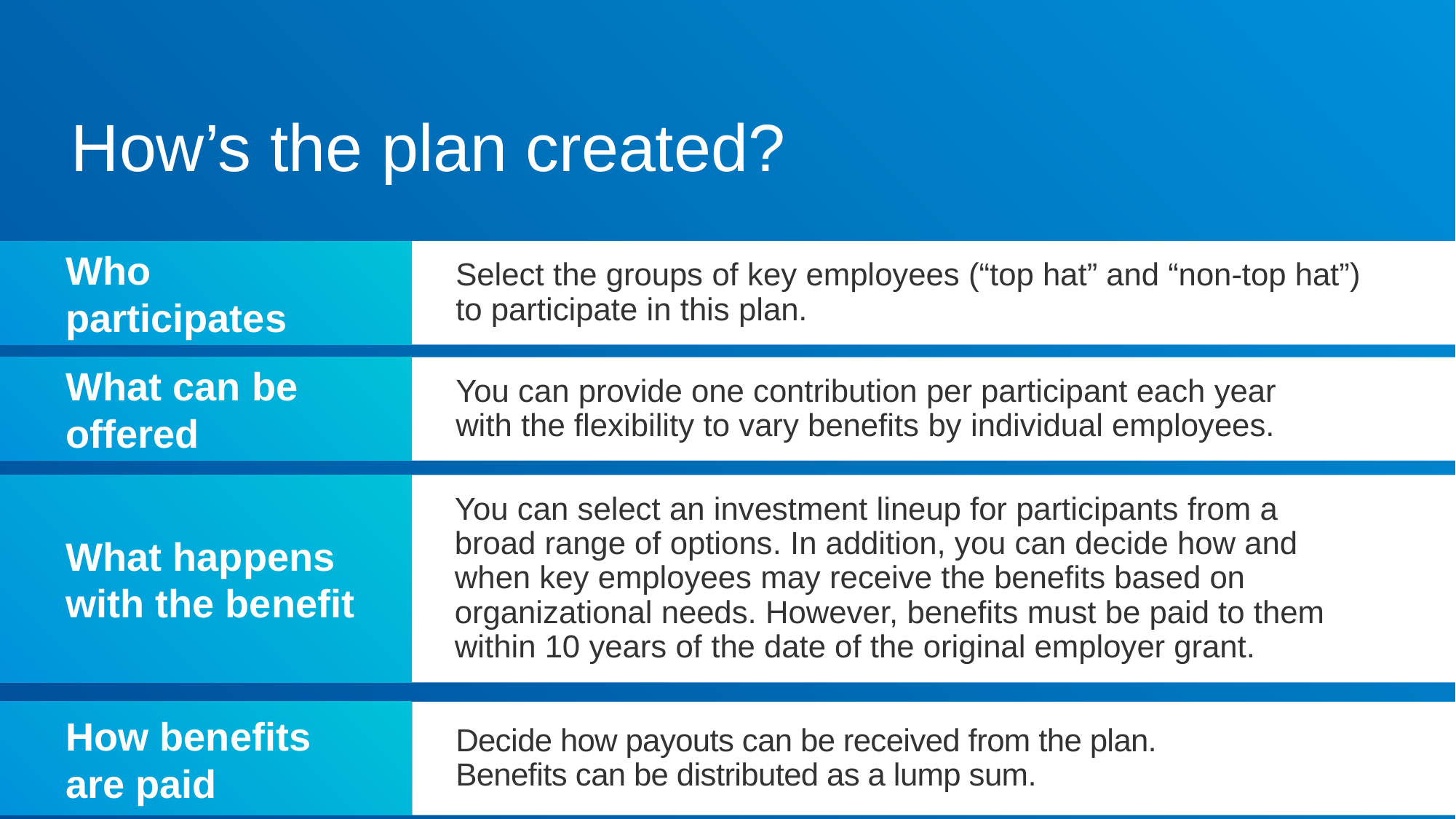

# How’s the plan created?
Who participates
Select the groups of key employees (“top hat” and “non-top hat”)
to participate in this plan.
What can be offered
You can provide one contribution per participant each year
with the flexibility to vary benefits by individual employees.
What happens with the benefit
You can select an investment lineup for participants from a
broad range of options. In addition, you can decide how and
when key employees may receive the benefits based on organizational needs. However, benefits must be paid to them within 10 years of the date of the original employer grant.
How benefits
are paid
Decide how payouts can be received from the plan.
Benefits can be distributed as a lump sum.